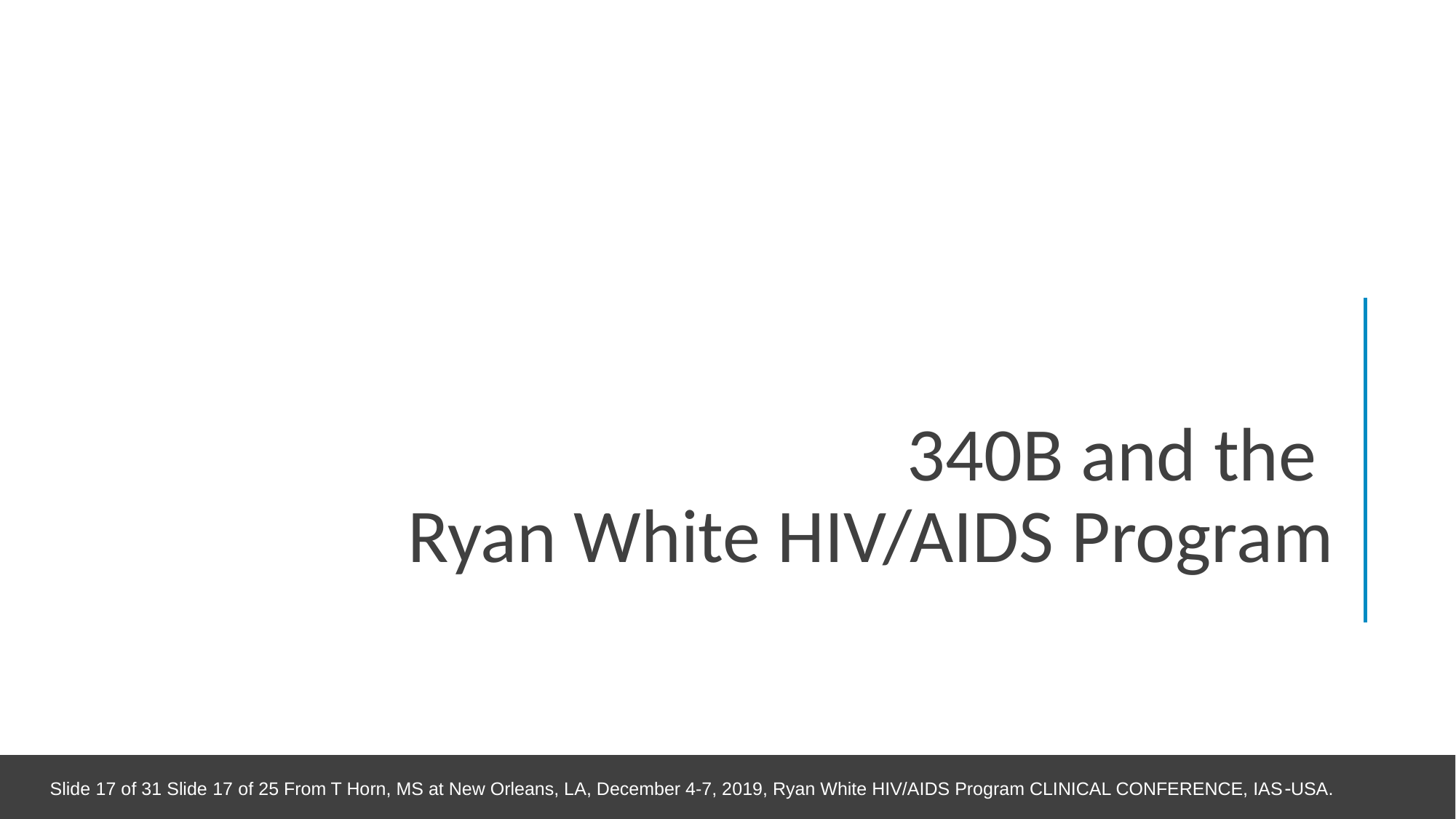

# 340B and the Ryan White HIV/AIDS Program